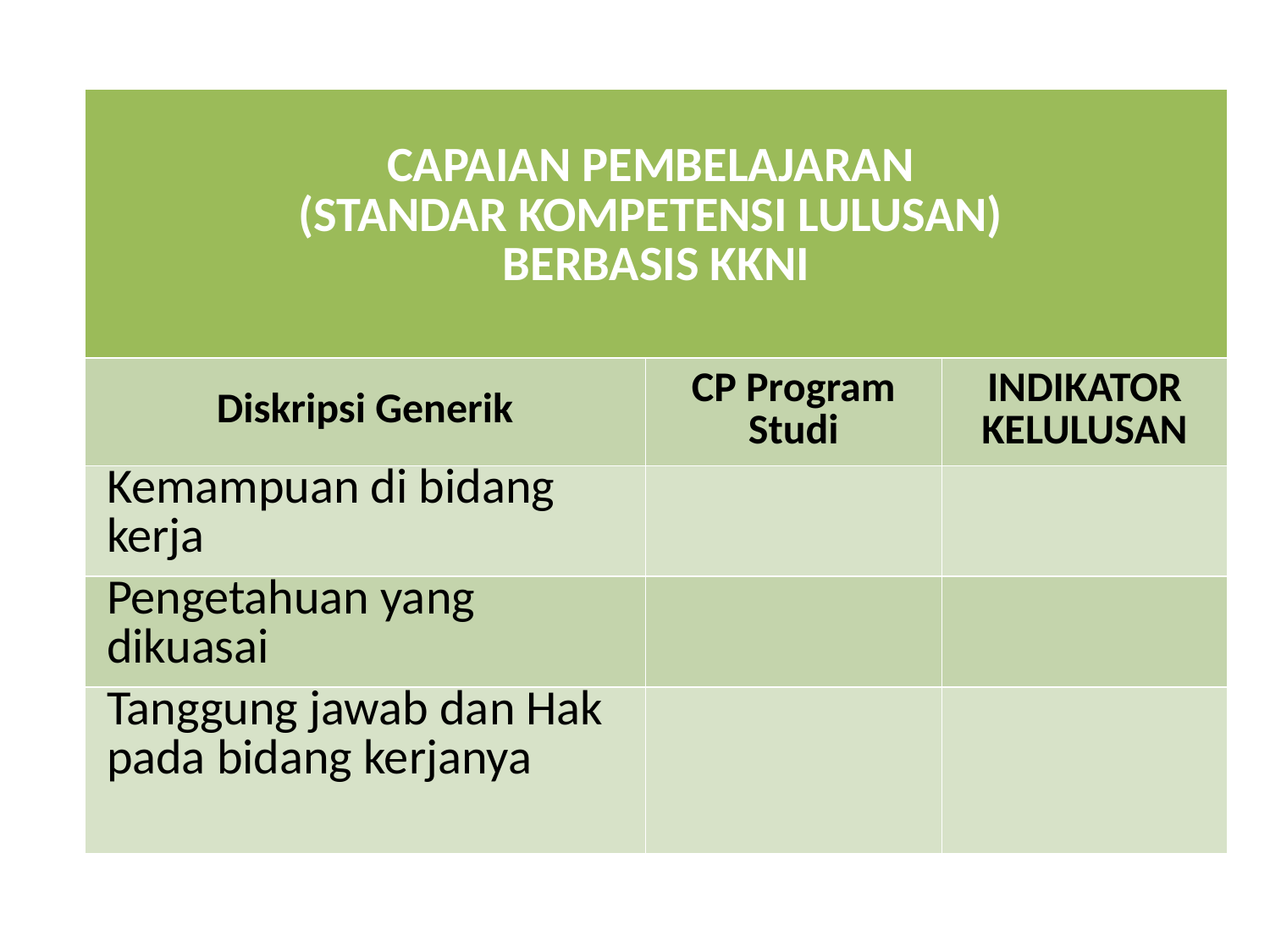

| CAPAIAN PEMBELAJARAN (STANDAR KOMPETENSI LULUSAN) BERBASIS KKNI |  |  |
| --- | --- | --- |
| Diskripsi Generik | CP Program Studi | INDIKATOR KELULUSAN |
| Kemampuan di bidang kerja |  |  |
| Pengetahuan yang dikuasai |  |  |
| Tanggung jawab dan Hak pada bidang kerjanya |  |  |